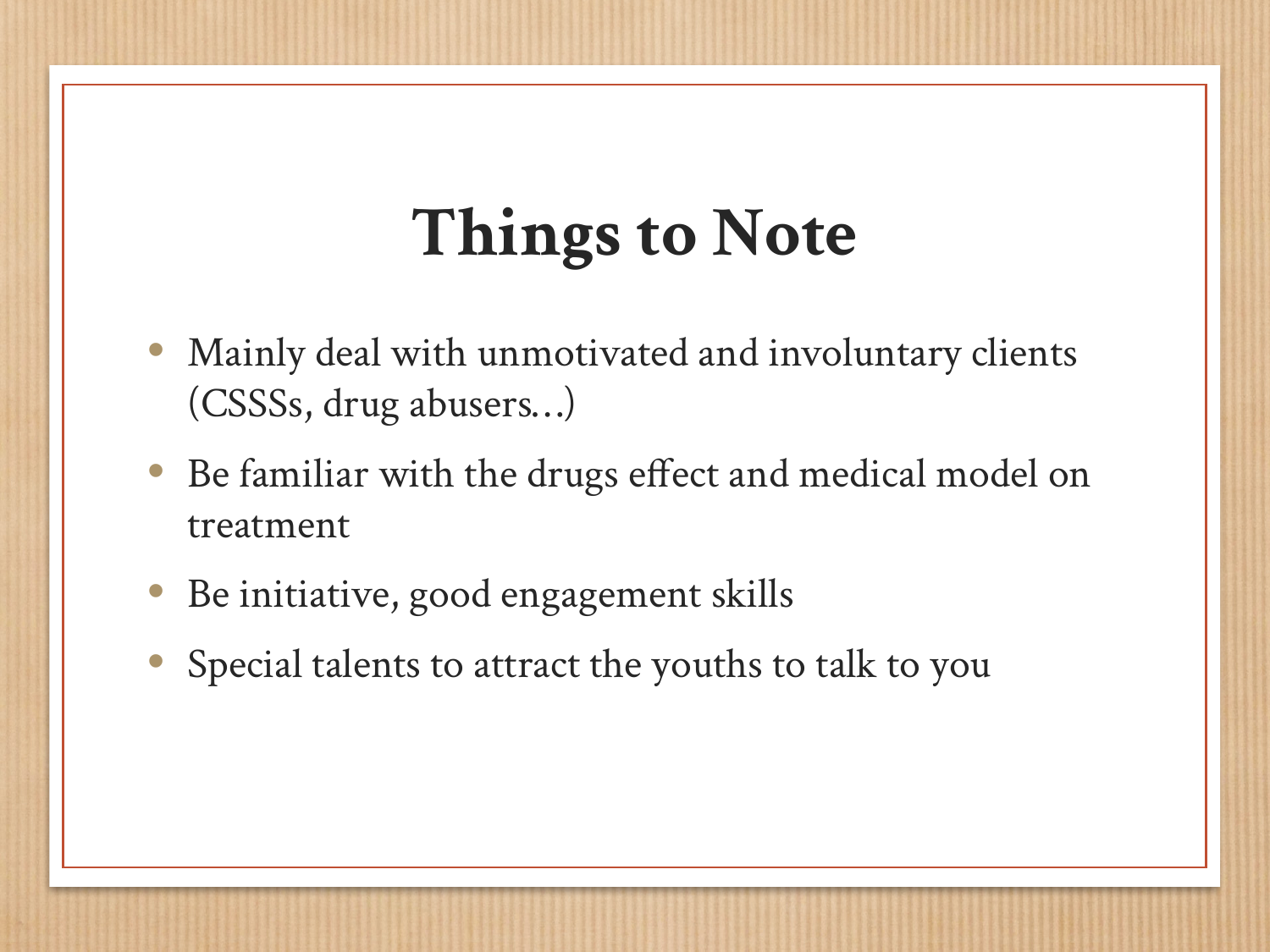

# Things to Note
Mainly deal with unmotivated and involuntary clients (CSSSs, drug abusers…)
Be familiar with the drugs effect and medical model on treatment
Be initiative, good engagement skills
Special talents to attract the youths to talk to you